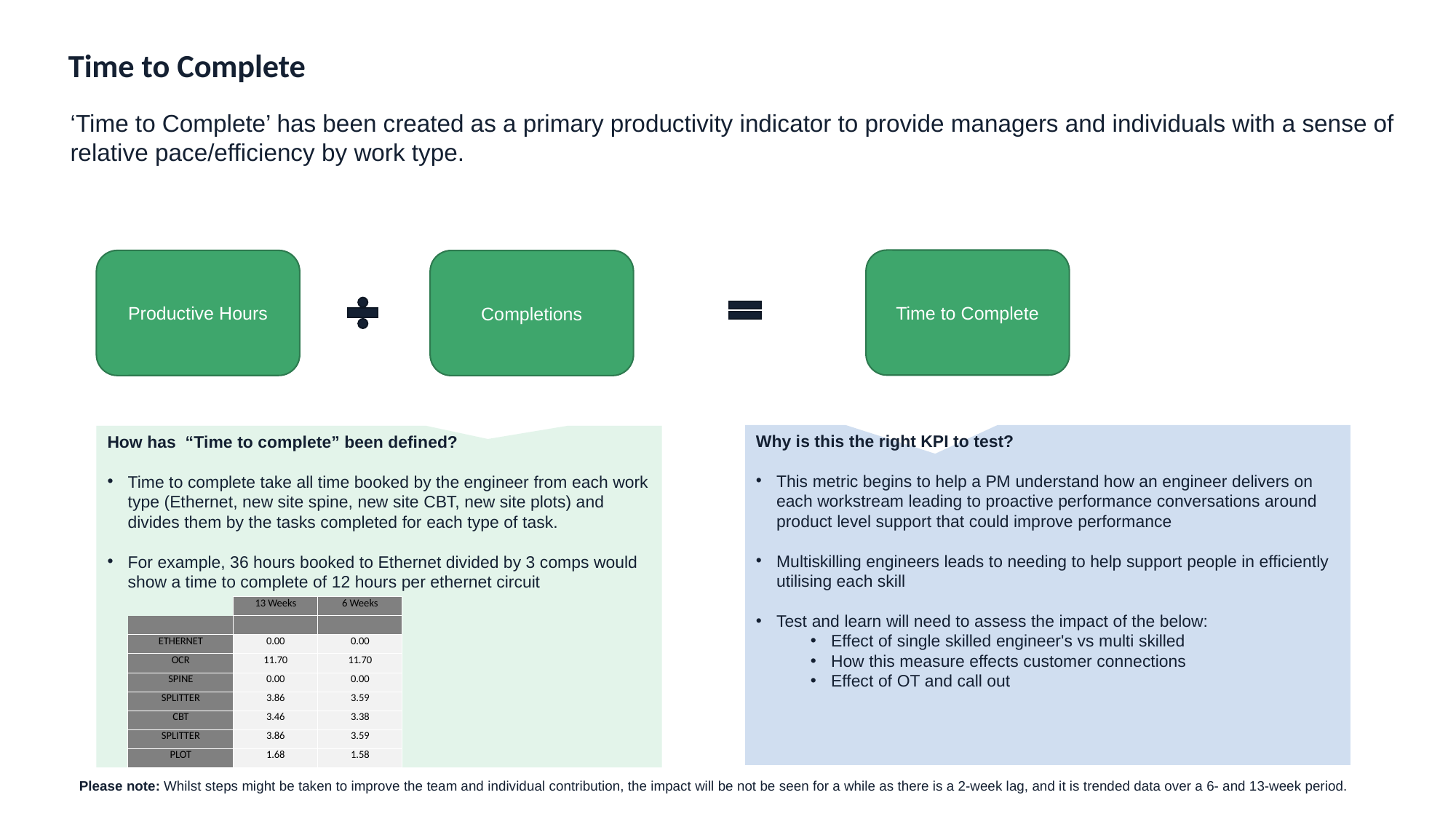

Time to Complete
‘Time to Complete’ has been created as a primary productivity indicator to provide managers and individuals with a sense of relative pace/efficiency by work type.
Time to Complete
Productive Hours
Completions

Why is this the right KPI to test?

This metric begins to help a PM understand how an engineer delivers on each workstream leading to proactive performance conversations around product level support that could improve performance

Multiskilling engineers leads to needing to help support people in efficiently utilising each skill

Test and learn will need to assess the impact of the below:
Effect of single skilled engineer's vs multi skilled
How this measure effects customer connections
Effect of OT and call out

How has  “Time to complete” been defined?

Time to complete take all time booked by the engineer from each work type (Ethernet, new site spine, new site CBT, new site plots) and divides them by the tasks completed for each type of task.

For example, 36 hours booked to Ethernet divided by 3 comps would show a time to complete of 12 hours per ethernet circuit

|  | 13 Weeks | 6 Weeks |
| --- | --- | --- |
|  | 10/7/2023 | 11/25/2023 |
| ETHERNET | 0.00 | 0.00 |
| OCR | 11.70 | 11.70 |
| SPINE | 0.00 | 0.00 |
| SPLITTER | 3.86 | 3.59 |
| CBT | 3.46 | 3.38 |
| SPLITTER | 3.86 | 3.59 |
| PLOT | 1.68 | 1.58 |
Please note: Whilst steps might be taken to improve the team and individual contribution, the impact will be not be seen for a while as there is a 2-week lag, and it is trended data over a 6- and 13-week period.